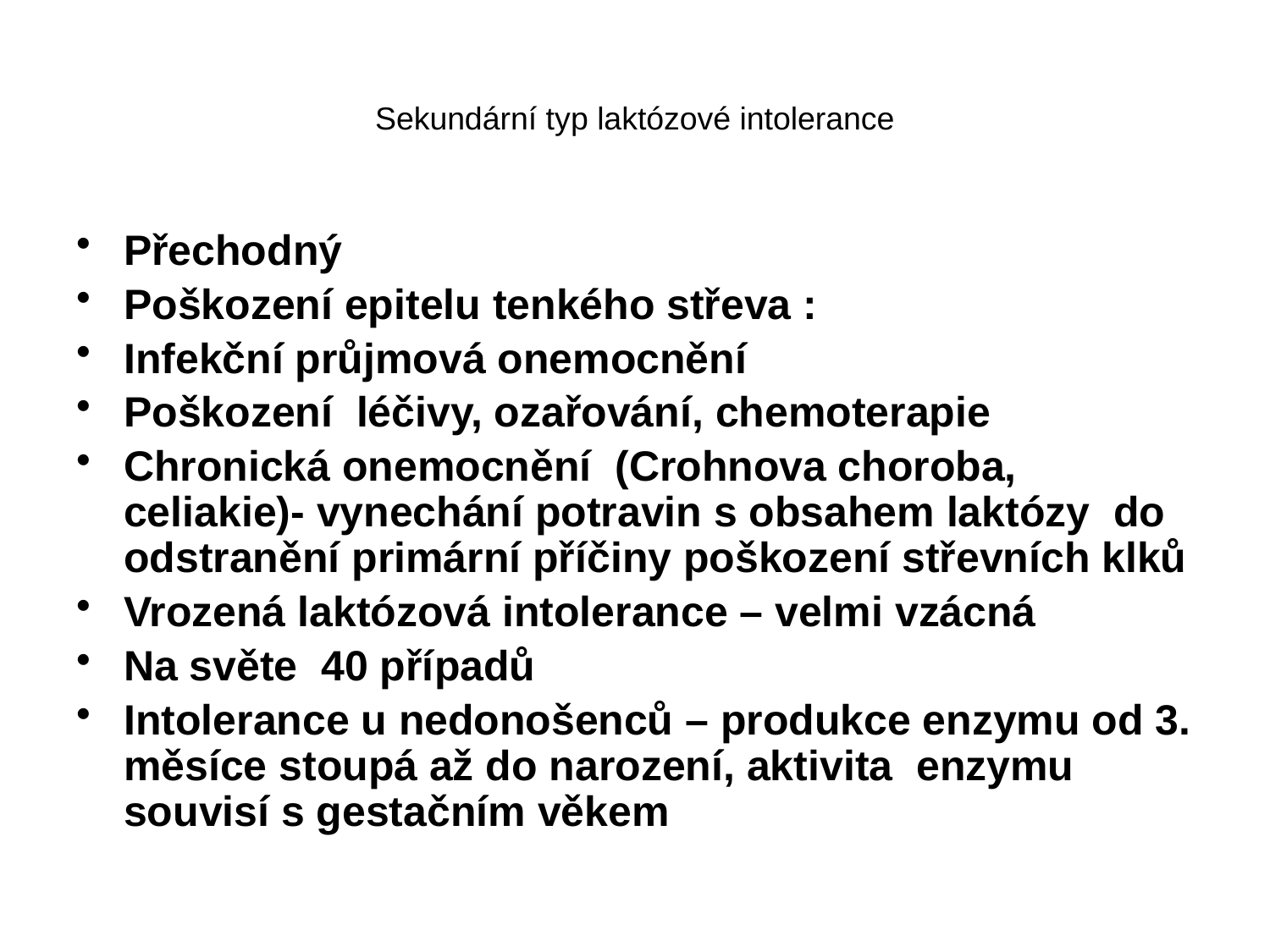

# Sekundární typ laktózové intolerance
Přechodný
Poškození epitelu tenkého střeva :
Infekční průjmová onemocnění
Poškození  léčivy, ozařování, chemoterapie
Chronická onemocnění  (Crohnova choroba, celiakie)- vynechání potravin s obsahem laktózy  do odstranění primární příčiny poškození střevních klků
Vrozená laktózová intolerance – velmi vzácná
Na světe  40 případů
Intolerance u nedonošenců – produkce enzymu od 3. měsíce stoupá až do narození, aktivita  enzymu souvisí s gestačním věkem